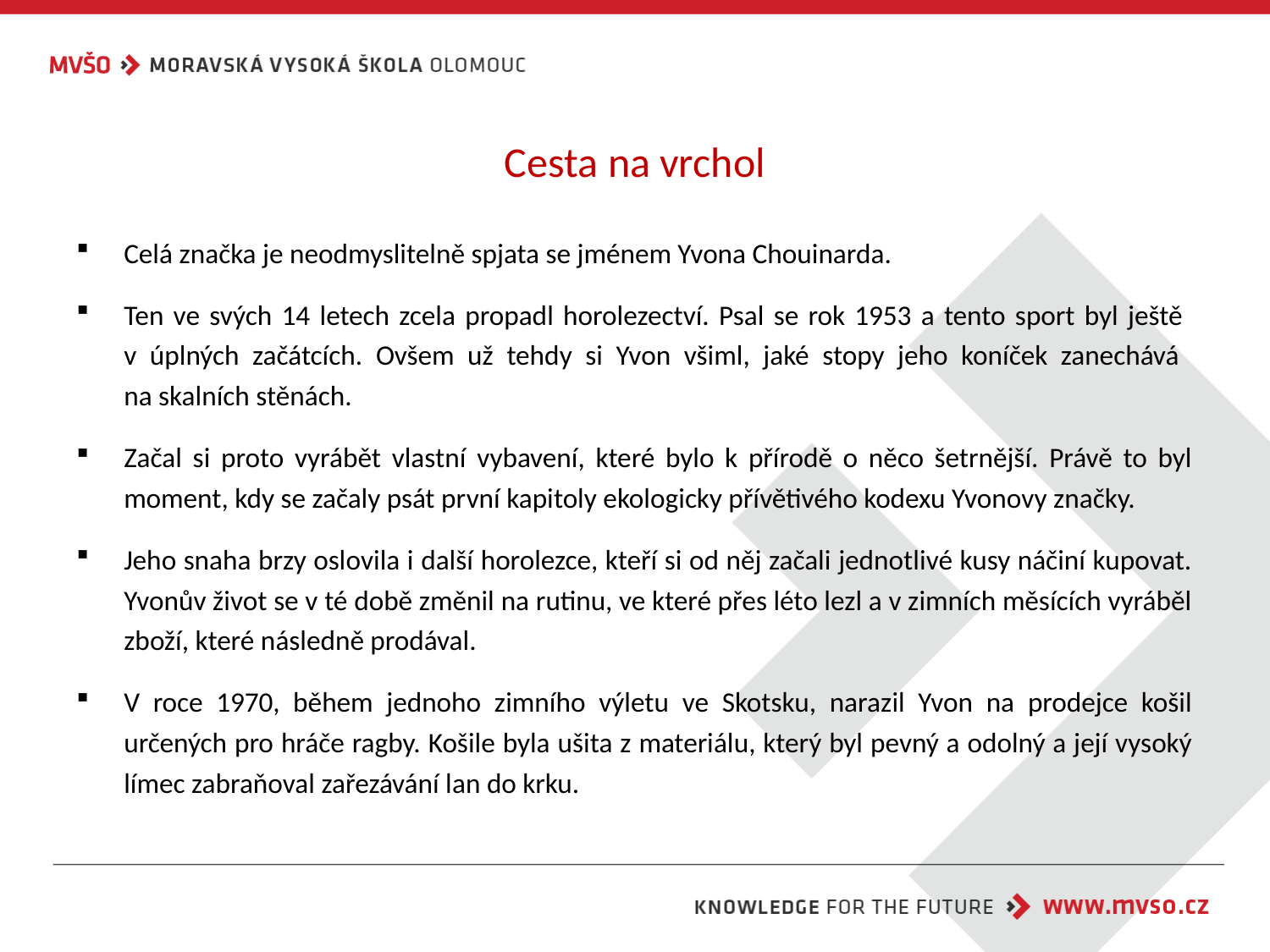

# Cesta na vrchol
Celá značka je neodmyslitelně spjata se jménem Yvona Chouinarda.
Ten ve svých 14 letech zcela propadl horolezectví. Psal se rok 1953 a tento sport byl ještě
v úplných začátcích. Ovšem už tehdy si Yvon všiml, jaké stopy jeho koníček zanechává
na skalních stěnách.
Začal si proto vyrábět vlastní vybavení, které bylo k přírodě o něco šetrnější. Právě to byl moment, kdy se začaly psát první kapitoly ekologicky přívětivého kodexu Yvonovy značky.
Jeho snaha brzy oslovila i další horolezce, kteří si od něj začali jednotlivé kusy náčiní kupovat. Yvonův život se v té době změnil na rutinu, ve které přes léto lezl a v zimních měsících vyráběl zboží, které následně prodával.
V roce 1970, během jednoho zimního výletu ve Skotsku, narazil Yvon na prodejce košil určených pro hráče ragby. Košile byla ušita z materiálu, který byl pevný a odolný a její vysoký límec zabraňoval zařezávání lan do krku.